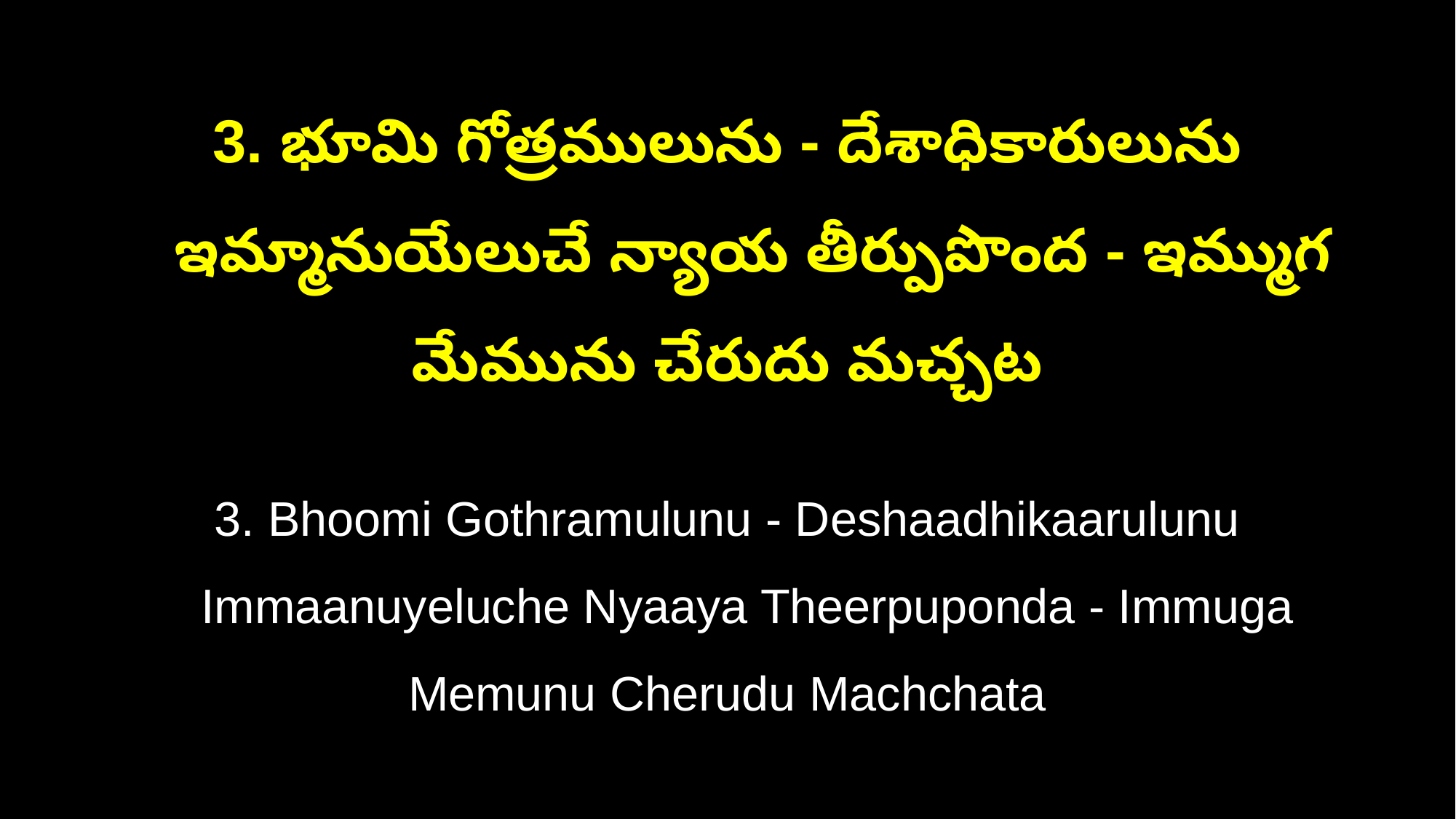

3. భూమి గోత్రములును - దేశాధికారులును
   ఇమ్మానుయేలుచే న్యాయ తీర్పుపొంద - ఇమ్ముగ మేమును చేరుదు మచ్చట
3. Bhoomi Gothramulunu - Deshaadhikaarulunu
   Immaanuyeluche Nyaaya Theerpuponda - Immuga Memunu Cherudu Machchata